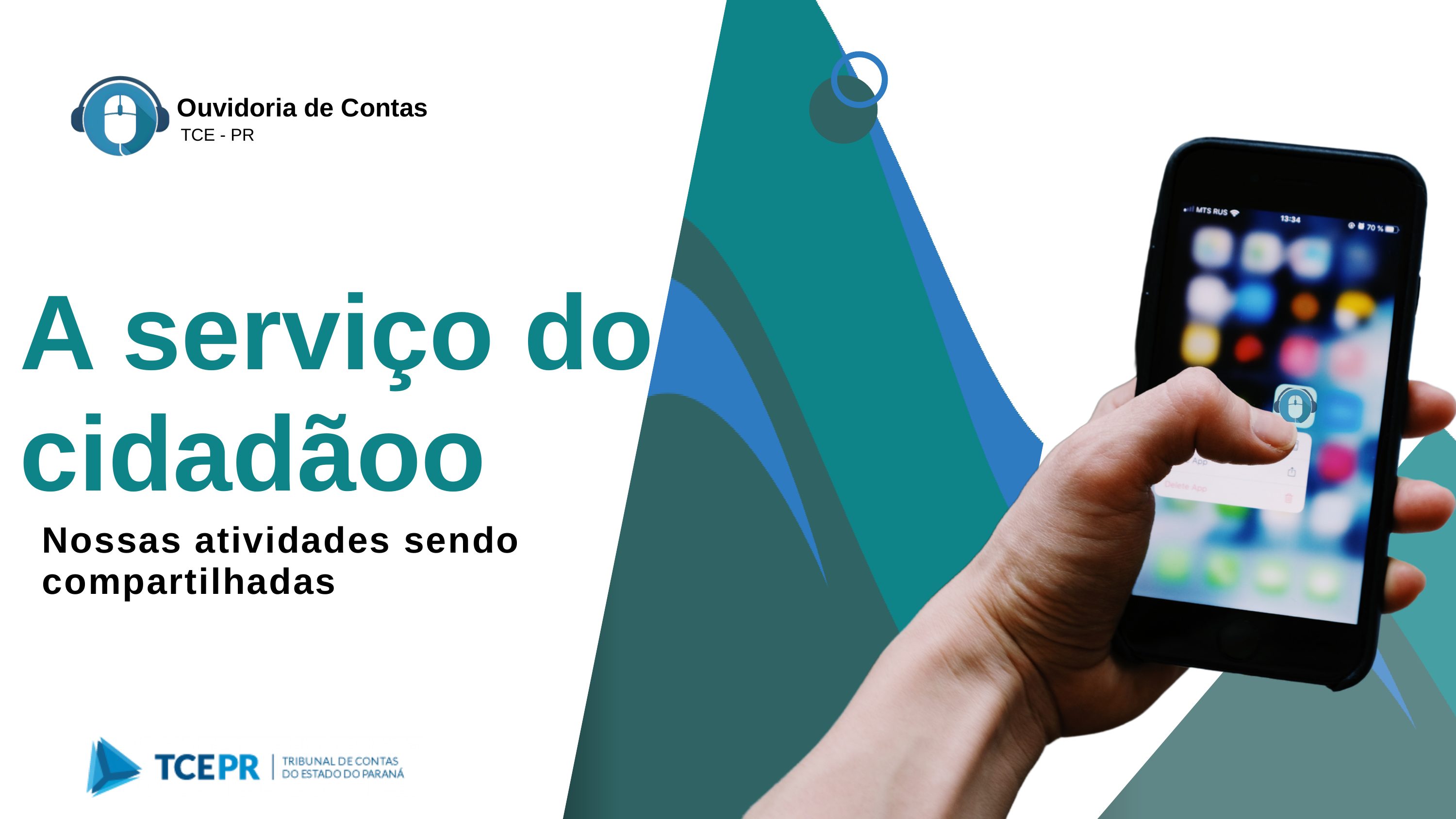

Ouvidoria de Contas
TCE - PR

A serviço do cidadãoo

Nossas atividades sendo compartilhadas